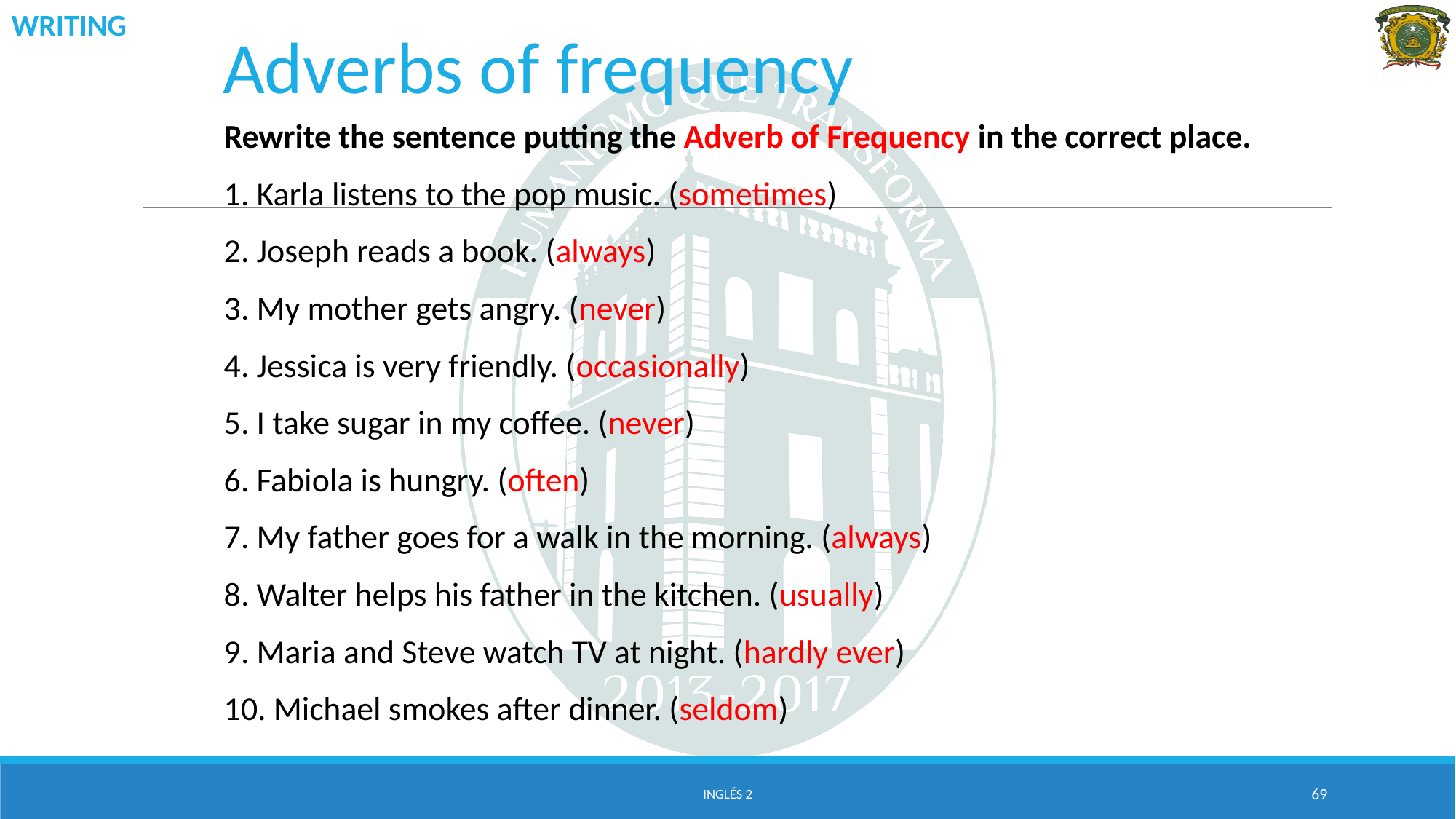

WRITING
# Adverbs of frequency
Rewrite the sentence putting the Adverb of Frequency in the correct place.
1. Karla listens to the pop music. (sometimes)
2. Joseph reads a book. (always)
3. My mother gets angry. (never)
4. Jessica is very friendly. (occasionally)
5. I take sugar in my coffee. (never)
6. Fabiola is hungry. (often)
7. My father goes for a walk in the morning. (always)
8. Walter helps his father in the kitchen. (usually)
9. Maria and Steve watch TV at night. (hardly ever)
10. Michael smokes after dinner. (seldom)

Inglés 2
69